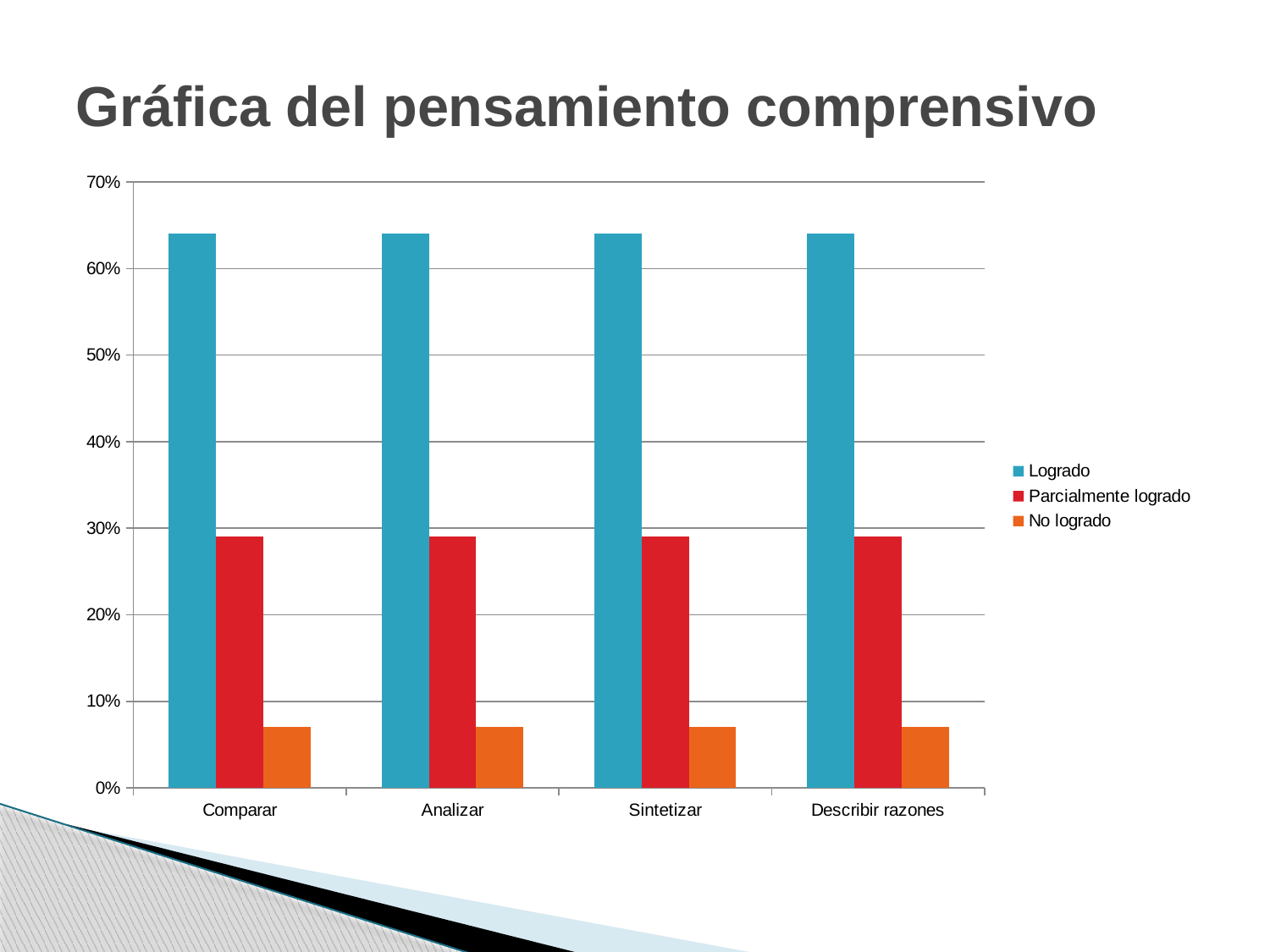

# Gráfica del pensamiento comprensivo

### Chart

| Category | Logrado | Parcialmente logrado | No logrado |
|---|---|---|---|
| Comparar | 0.6400000000000043 | 0.2900000000000003 | 0.07000000000000002 |
| Analizar | 0.6400000000000043 | 0.2900000000000003 | 0.07000000000000002 |
| Sintetizar | 0.6400000000000043 | 0.2900000000000003 | 0.07000000000000002 |
| Describir razones | 0.6400000000000043 | 0.2900000000000003 | 0.07000000000000002 |